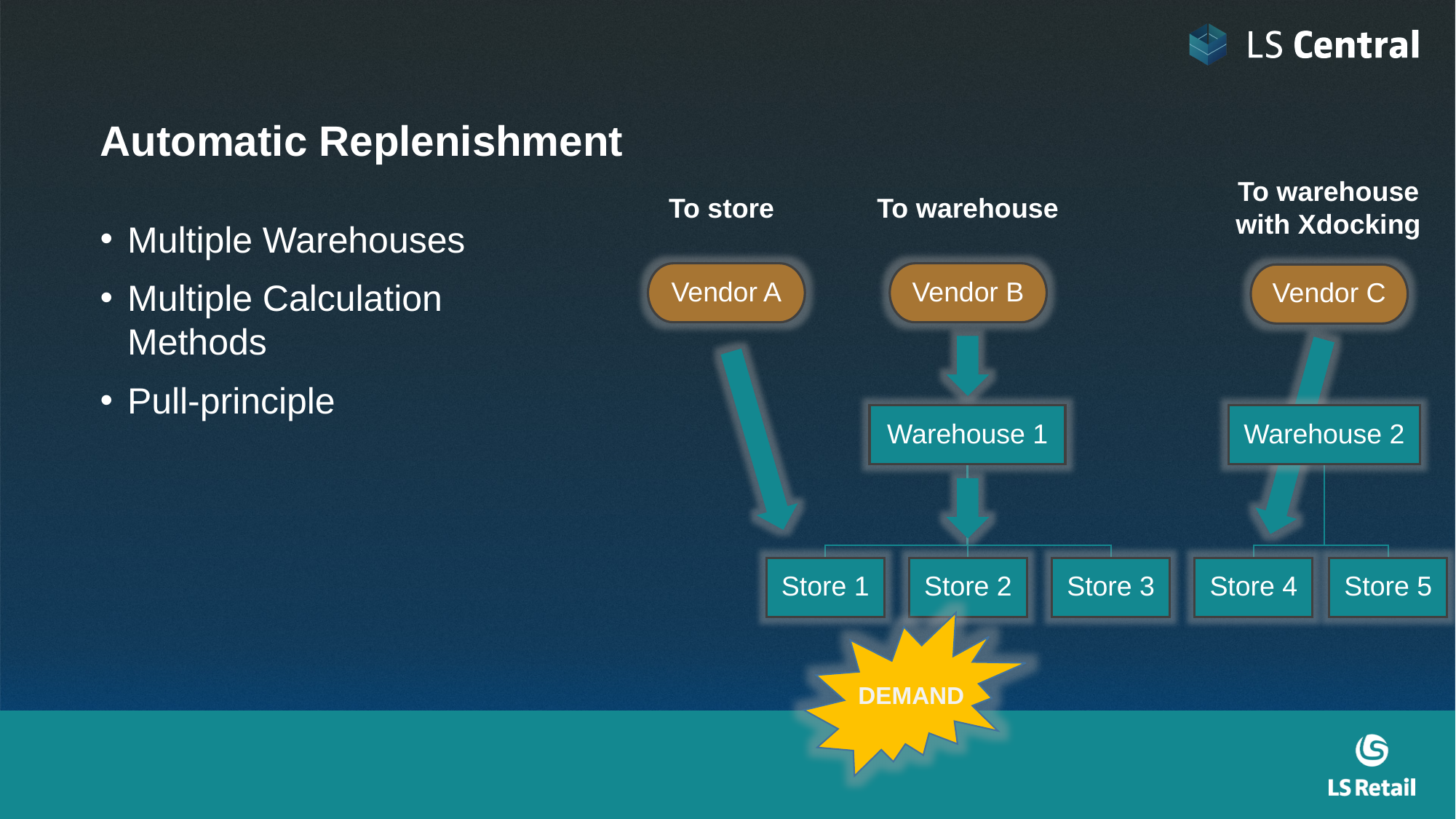

Automatic Replenishment
Multiple Warehouses
Multiple Calculation
Methods
Pull-principle

Vendor A
Vendor B
Vendor C
Warehouse 1
Store 1
Store 2
Store 3
Warehouse 2
Store 4
Store 5
To warehouse
with Xdocking
To store
To warehouse

DEMAND